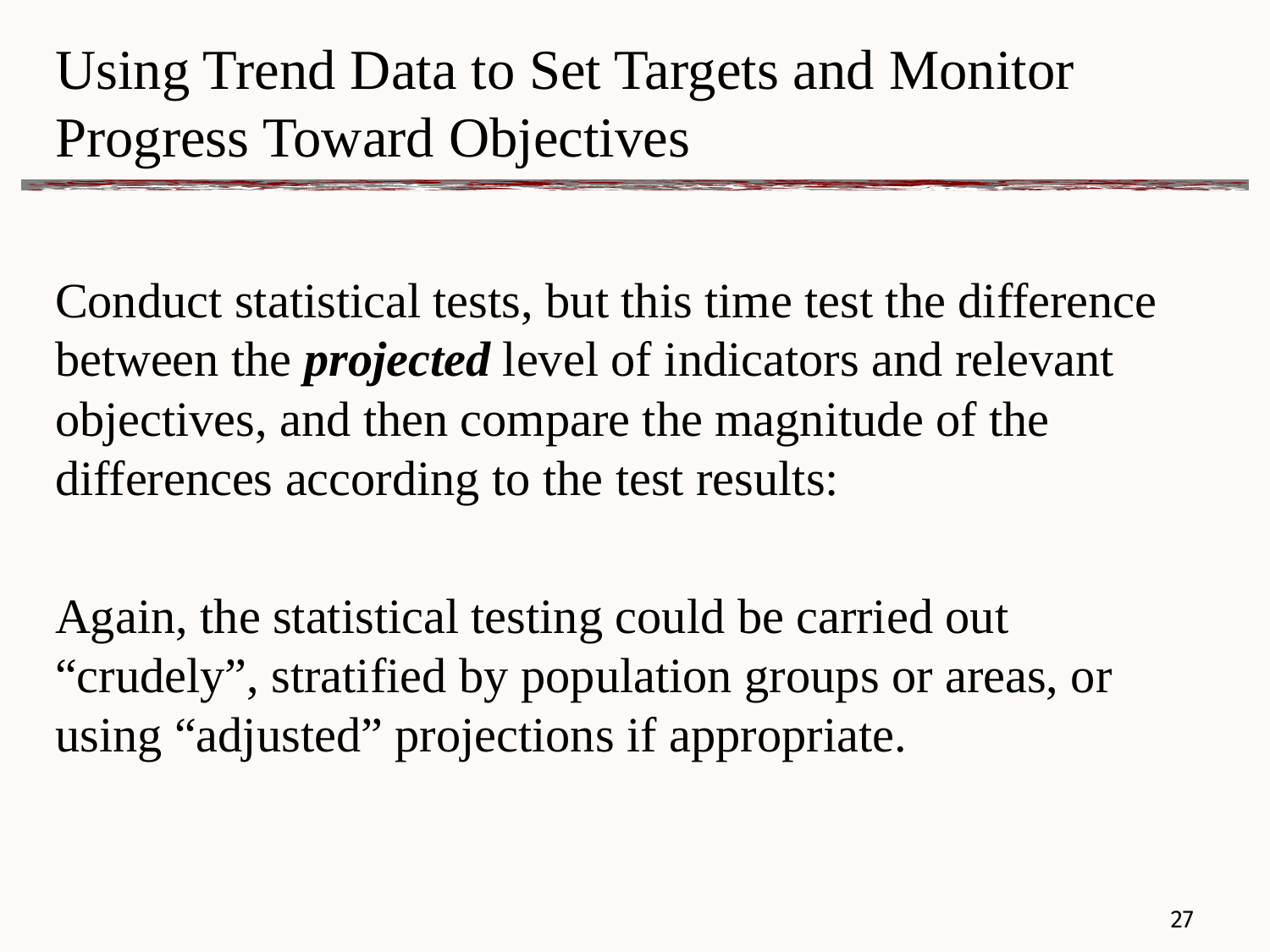

# Using Trend Data to Set Targets and Monitor Progress Toward Objectives

Conduct statistical tests, but this time test the difference between the projected level of indicators and relevant objectives, and then compare the magnitude of the differences according to the test results:

Again, the statistical testing could be carried out “crudely”, stratified by population groups or areas, or using “adjusted” projections if appropriate.

27